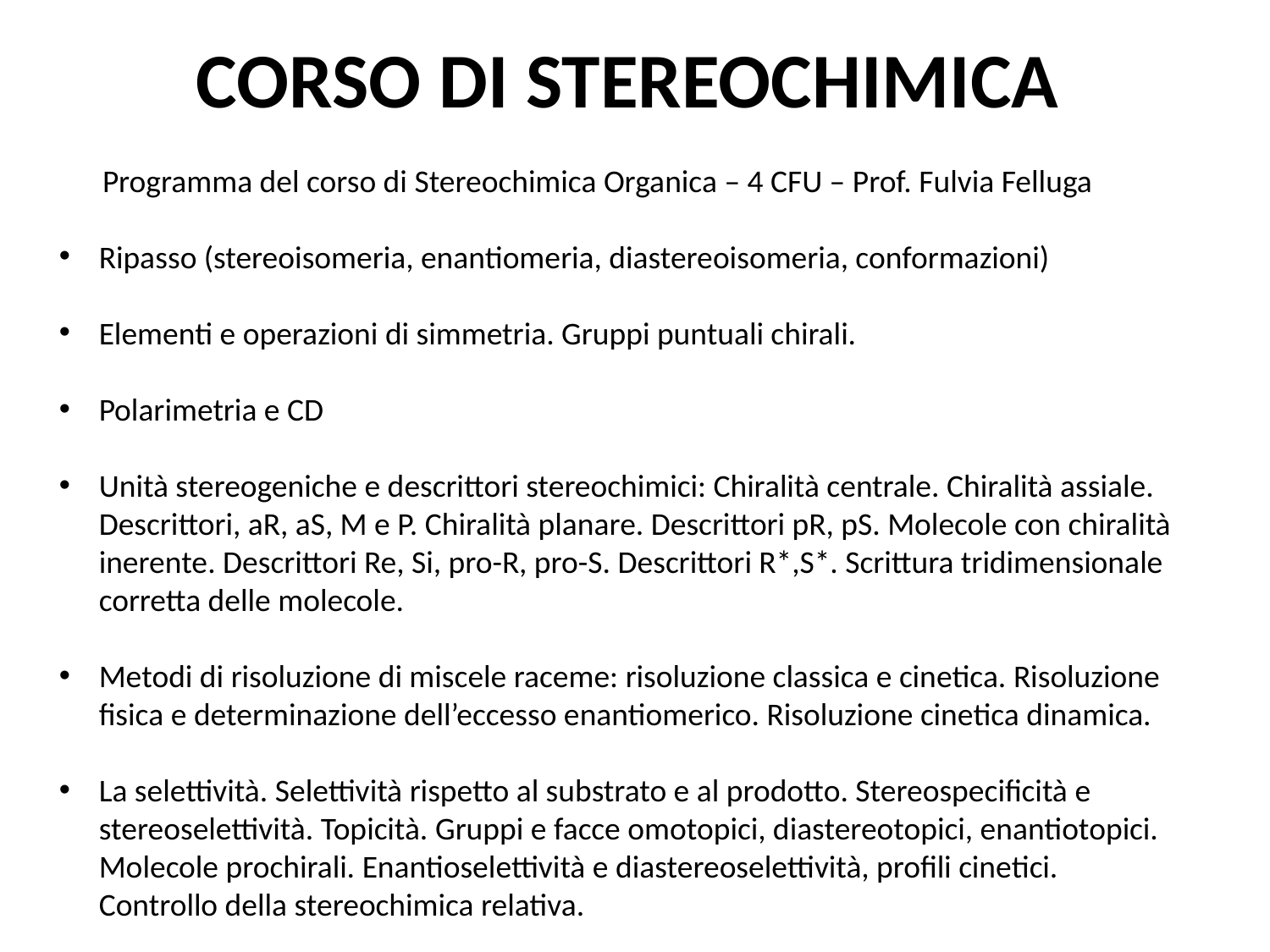

# CORSO DI STEREOCHIMICA

      Programma del corso di Stereochimica Organica – 4 CFU – Prof. Fulvia Felluga

Ripasso (stereoisomeria, enantiomeria, diastereoisomeria, conformazioni)

Elementi e operazioni di simmetria. Gruppi puntuali chirali.

Polarimetria e CD

Unità stereogeniche e descrittori stereochimici: Chiralità centrale. Chiralità assiale. Descrittori, aR, aS, M e P. Chiralità planare. Descrittori pR, pS. Molecole con chiralità inerente. Descrittori Re, Si, pro-R, pro-S. Descrittori R*,S*. Scrittura tridimensionale corretta delle molecole.

Metodi di risoluzione di miscele raceme: risoluzione classica e cinetica. Risoluzione fisica e determinazione dell’eccesso enantiomerico. Risoluzione cinetica dinamica.

La selettività. Selettività rispetto al substrato e al prodotto. Stereospecificità e stereoselettività. Topicità. Gruppi e facce omotopici, diastereotopici, enantiotopici. Molecole prochirali. Enantioselettività e diastereoselettività, profili cinetici.      Controllo della stereochimica relativa.